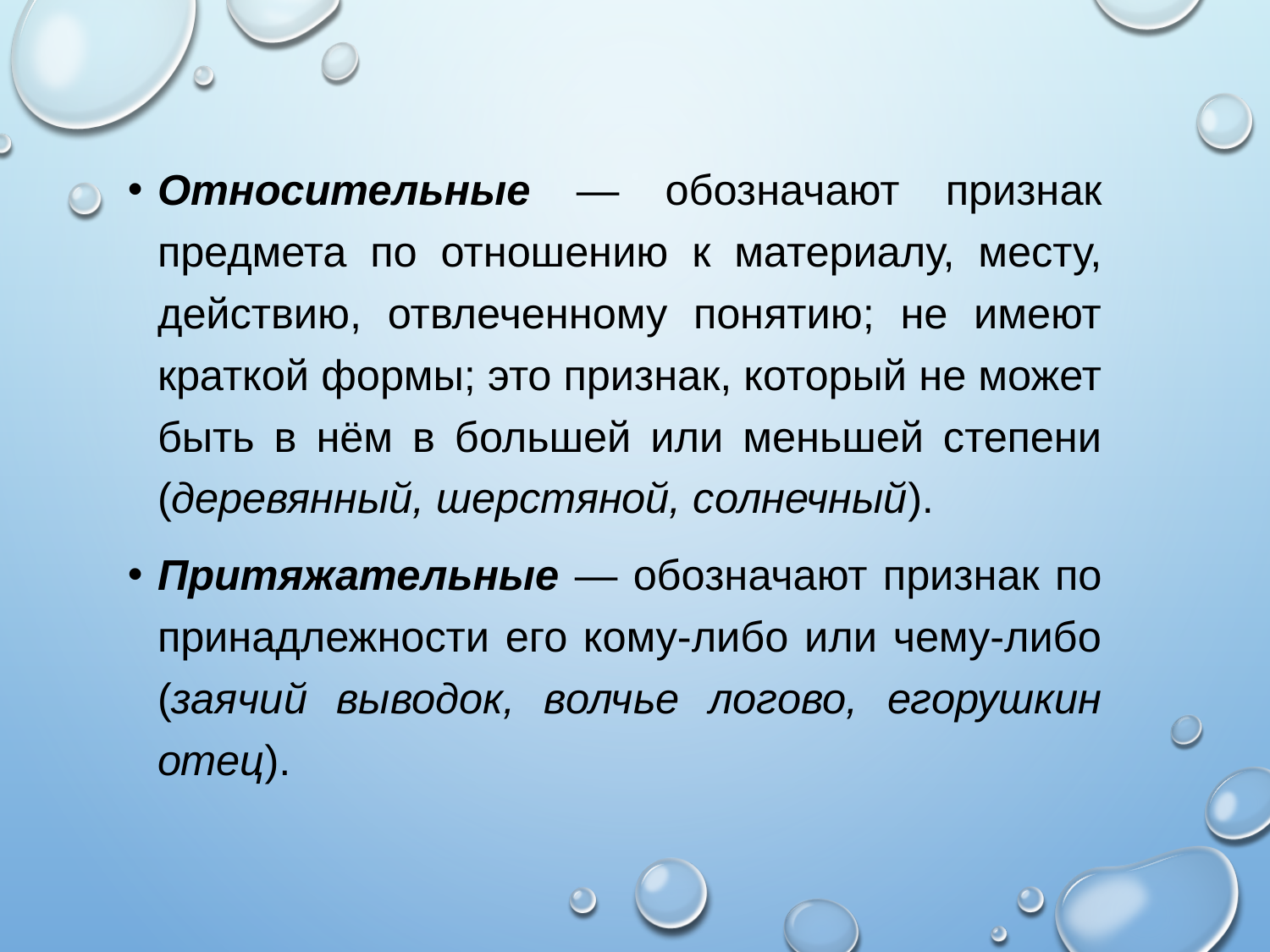

Относительные — обозначают признак предмета по отношению к материалу, месту, действию, отвлеченному понятию; не имеют краткой формы; это признак, который не может быть в нём в большей или меньшей степени (деревянный, шерстяной, солнечный).
Притяжательные — обозначают признак по принадлежности его кому-либо или чему-либо (заячий выводок, волчье логово, егорушкин отец).